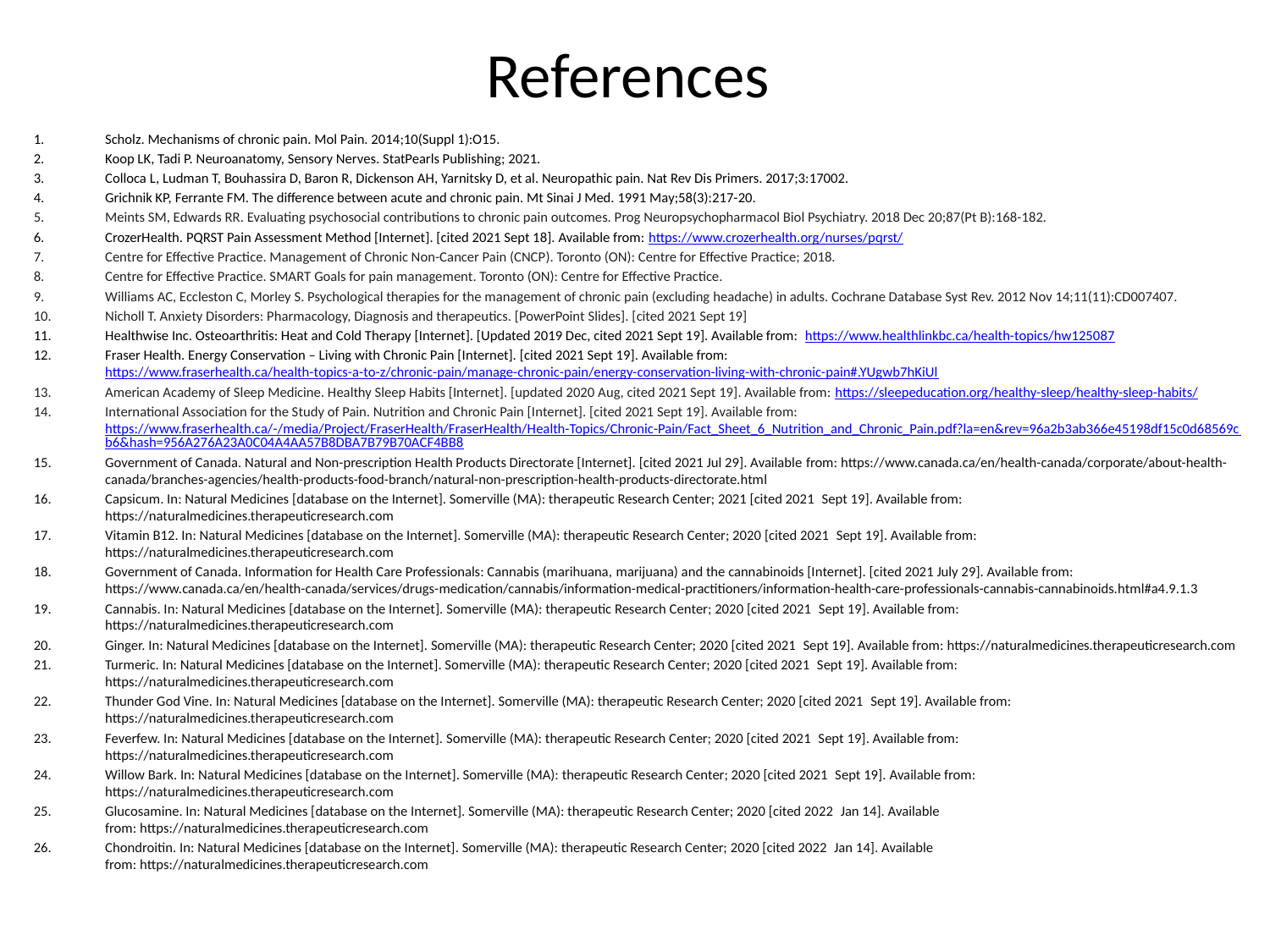

# References
Scholz. Mechanisms of chronic pain. Mol Pain. 2014;10(Suppl 1):O15.
Koop LK, Tadi P. Neuroanatomy, Sensory Nerves. StatPearls Publishing; 2021.
Colloca L, Ludman T, Bouhassira D, Baron R, Dickenson AH, Yarnitsky D, et al. Neuropathic pain. Nat Rev Dis Primers. 2017;3:17002.
Grichnik KP, Ferrante FM. The difference between acute and chronic pain. Mt Sinai J Med. 1991 May;58(3):217-20.
Meints SM, Edwards RR. Evaluating psychosocial contributions to chronic pain outcomes. Prog Neuropsychopharmacol Biol Psychiatry. 2018 Dec 20;87(Pt B):168-182.
CrozerHealth. PQRST Pain Assessment Method [Internet]. [cited 2021 Sept 18]. Available from: https://www.crozerhealth.org/nurses/pqrst/
Centre for Effective Practice. Management of Chronic Non-Cancer Pain (CNCP). Toronto (ON): Centre for Effective Practice; 2018.
Centre for Effective Practice. SMART Goals for pain management. Toronto (ON): Centre for Effective Practice.
Williams AC, Eccleston C, Morley S. Psychological therapies for the management of chronic pain (excluding headache) in adults. Cochrane Database Syst Rev. 2012 Nov 14;11(11):CD007407.
Nicholl T. Anxiety Disorders: Pharmacology, Diagnosis and therapeutics. [PowerPoint Slides]. [cited 2021 Sept 19]
Healthwise Inc. Osteoarthritis: Heat and Cold Therapy [Internet]. [Updated 2019 Dec, cited 2021 Sept 19]. Available from:  https://www.healthlinkbc.ca/health-topics/hw125087
Fraser Health. Energy Conservation – Living with Chronic Pain [Internet]. [cited 2021 Sept 19]. Available from: https://www.fraserhealth.ca/health-topics-a-to-z/chronic-pain/manage-chronic-pain/energy-conservation-living-with-chronic-pain#.YUgwb7hKiUl
American Academy of Sleep Medicine. Healthy Sleep Habits [Internet]. [updated 2020 Aug, cited 2021 Sept 19]. Available from: https://sleepeducation.org/healthy-sleep/healthy-sleep-habits/
International Association for the Study of Pain. Nutrition and Chronic Pain [Internet]. [cited 2021 Sept 19]. Available from: https://www.fraserhealth.ca/-/media/Project/FraserHealth/FraserHealth/Health-Topics/Chronic-Pain/Fact_Sheet_6_Nutrition_and_Chronic_Pain.pdf?la=en&rev=96a2b3ab366e45198df15c0d68569cb6&hash=956A276A23A0C04A4AA57B8DBA7B79B70ACF4BB8
Government of Canada. Natural and Non-prescription Health Products Directorate [Internet]. [cited 2021 Jul 29]. Available from: https://www.canada.ca/en/health-canada/corporate/about-health-canada/branches-agencies/health-products-food-branch/natural-non-prescription-health-products-directorate.html
Capsicum. In: Natural Medicines [database on the Internet]. Somerville (MA): therapeutic Research Center; 2021 [cited 2021  Sept 19]. Available from: https://naturalmedicines.therapeuticresearch.com
Vitamin B12. In: Natural Medicines [database on the Internet]. Somerville (MA): therapeutic Research Center; 2020 [cited 2021  Sept 19]. Available from: https://naturalmedicines.therapeuticresearch.com
Government of Canada. Information for Health Care Professionals: Cannabis (marihuana, marijuana) and the cannabinoids [Internet]. [cited 2021 July 29]. Available from: https://www.canada.ca/en/health-canada/services/drugs-medication/cannabis/information-medical-practitioners/information-health-care-professionals-cannabis-cannabinoids.html#a4.9.1.3
Cannabis. In: Natural Medicines [database on the Internet]. Somerville (MA): therapeutic Research Center; 2020 [cited 2021  Sept 19]. Available from: https://naturalmedicines.therapeuticresearch.com
Ginger. In: Natural Medicines [database on the Internet]. Somerville (MA): therapeutic Research Center; 2020 [cited 2021  Sept 19]. Available from: https://naturalmedicines.therapeuticresearch.com
Turmeric. In: Natural Medicines [database on the Internet]. Somerville (MA): therapeutic Research Center; 2020 [cited 2021  Sept 19]. Available from: https://naturalmedicines.therapeuticresearch.com
Thunder God Vine. In: Natural Medicines [database on the Internet]. Somerville (MA): therapeutic Research Center; 2020 [cited 2021  Sept 19]. Available from: https://naturalmedicines.therapeuticresearch.com
Feverfew. In: Natural Medicines [database on the Internet]. Somerville (MA): therapeutic Research Center; 2020 [cited 2021  Sept 19]. Available from: https://naturalmedicines.therapeuticresearch.com
Willow Bark. In: Natural Medicines [database on the Internet]. Somerville (MA): therapeutic Research Center; 2020 [cited 2021  Sept 19]. Available from: https://naturalmedicines.therapeuticresearch.com
Glucosamine. In: Natural Medicines [database on the Internet]. Somerville (MA): therapeutic Research Center; 2020 [cited 2022  Jan 14]. Available from: https://naturalmedicines.therapeuticresearch.com
Chondroitin. In: Natural Medicines [database on the Internet]. Somerville (MA): therapeutic Research Center; 2020 [cited 2022  Jan 14]. Available from: https://naturalmedicines.therapeuticresearch.com